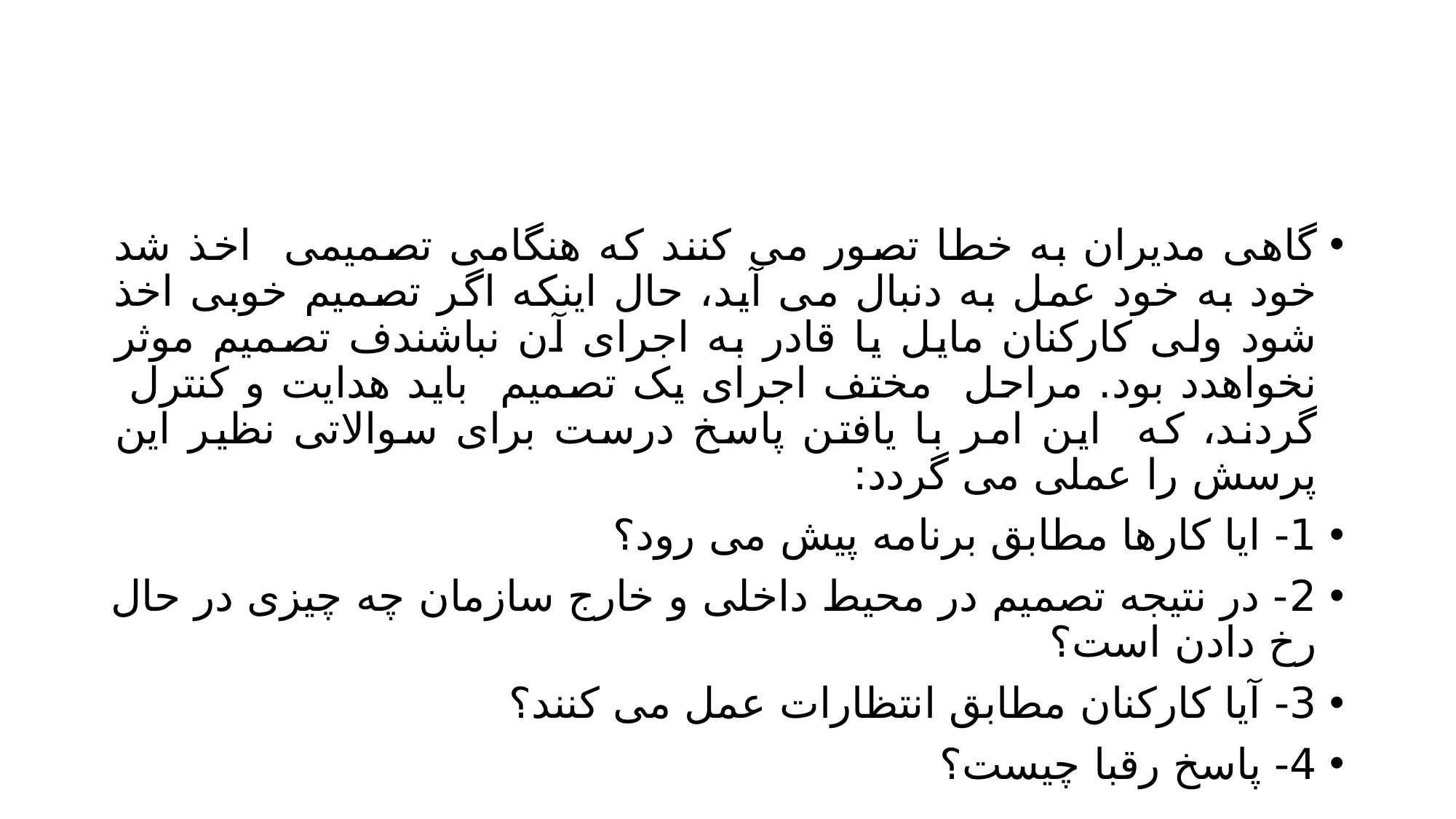

#
گاهی مدیران به خطا تصور می کنند که هنگامی تصمیمی  اخذ شد خود به خود عمل به دنبال می آید، حال اینکه اگر تصمیم خوبی اخذ شود ولی کارکنان مایل یا قادر به اجرای آن نباشندف تصمیم موثر نخواهدد بود. مراحل  مختف اجرای یک تصمیم  باید هدایت و کنترل  گردند، که  این امر با یافتن پاسخ درست برای سوالاتی نظیر این پرسش را عملی می گردد:
1- ایا کارها مطابق برنامه پیش می رود؟
2- در نتیجه تصمیم در محیط داخلی و خارج سازمان چه چیزی در حال رخ دادن است؟
3- آیا کارکنان مطابق انتظارات عمل می کنند؟
4- پاسخ رقبا چیست؟